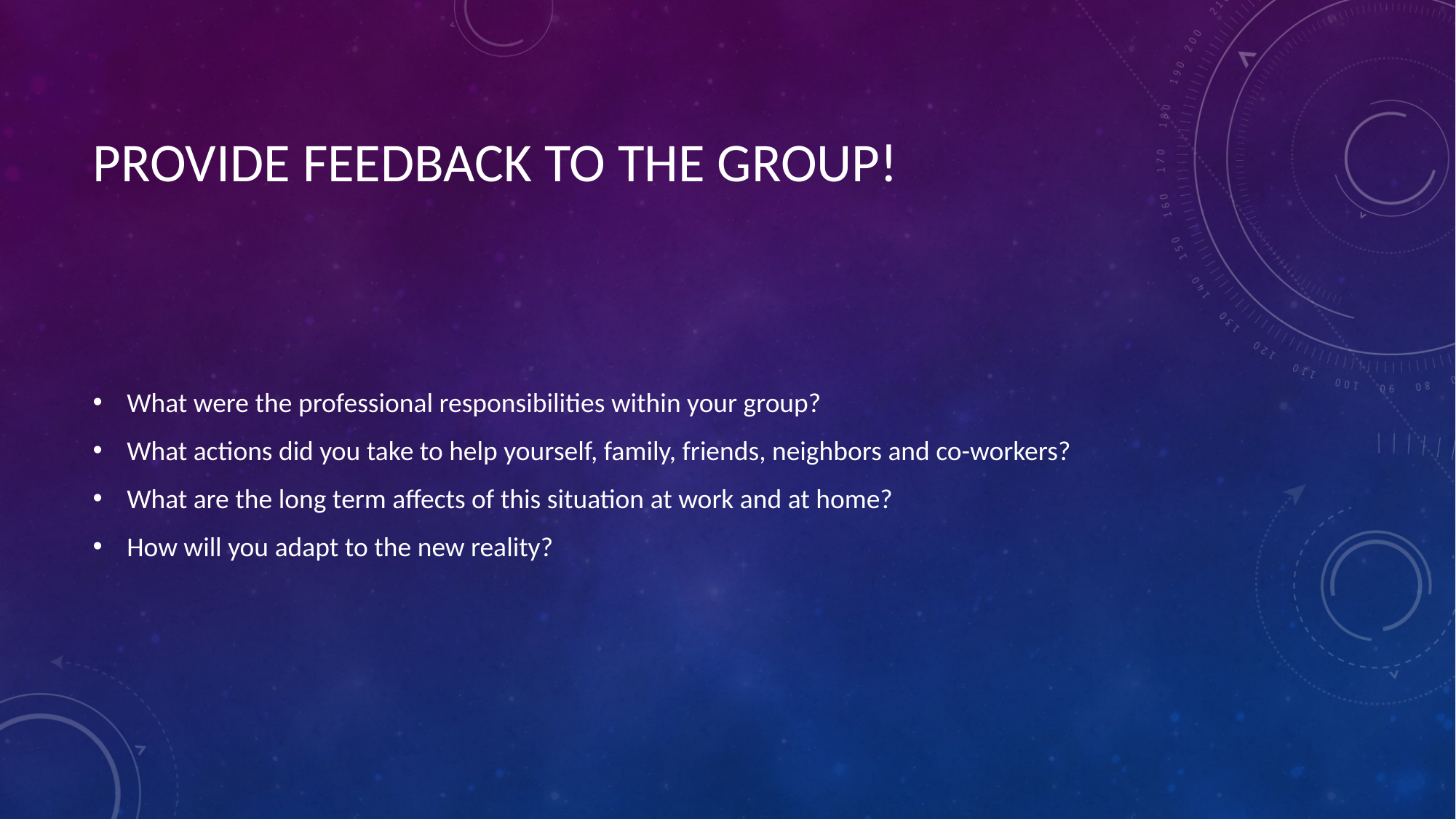

# Provide feedback to the group!
What were the professional responsibilities within your group?
What actions did you take to help yourself, family, friends, neighbors and co-workers?
What are the long term affects of this situation at work and at home?
How will you adapt to the new reality?